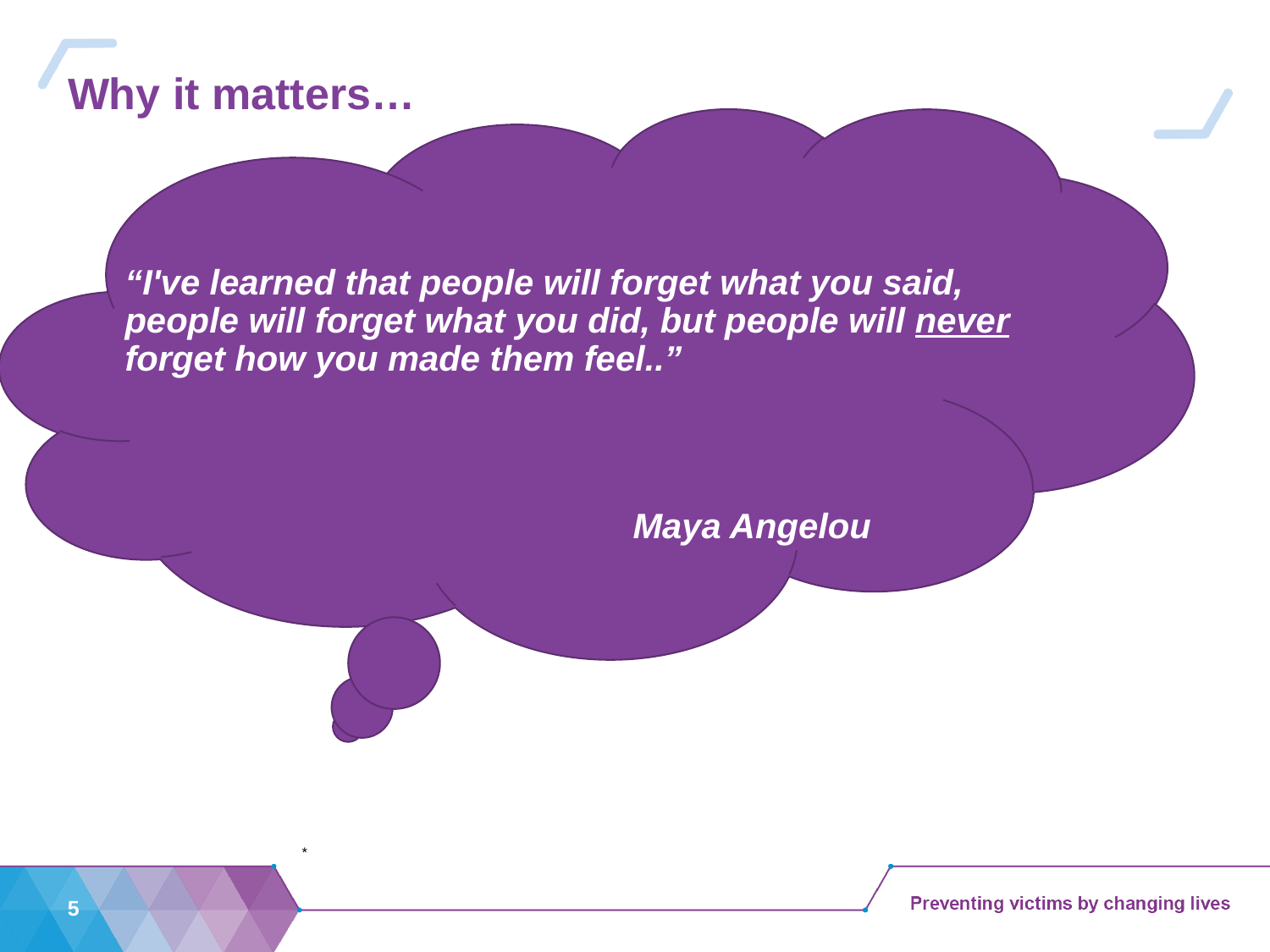

# Why it matters…

“I've learned that people will forget what you said, people will forget what you did, but people will never forget how you made them feel..”

				Maya Angelou
*
5